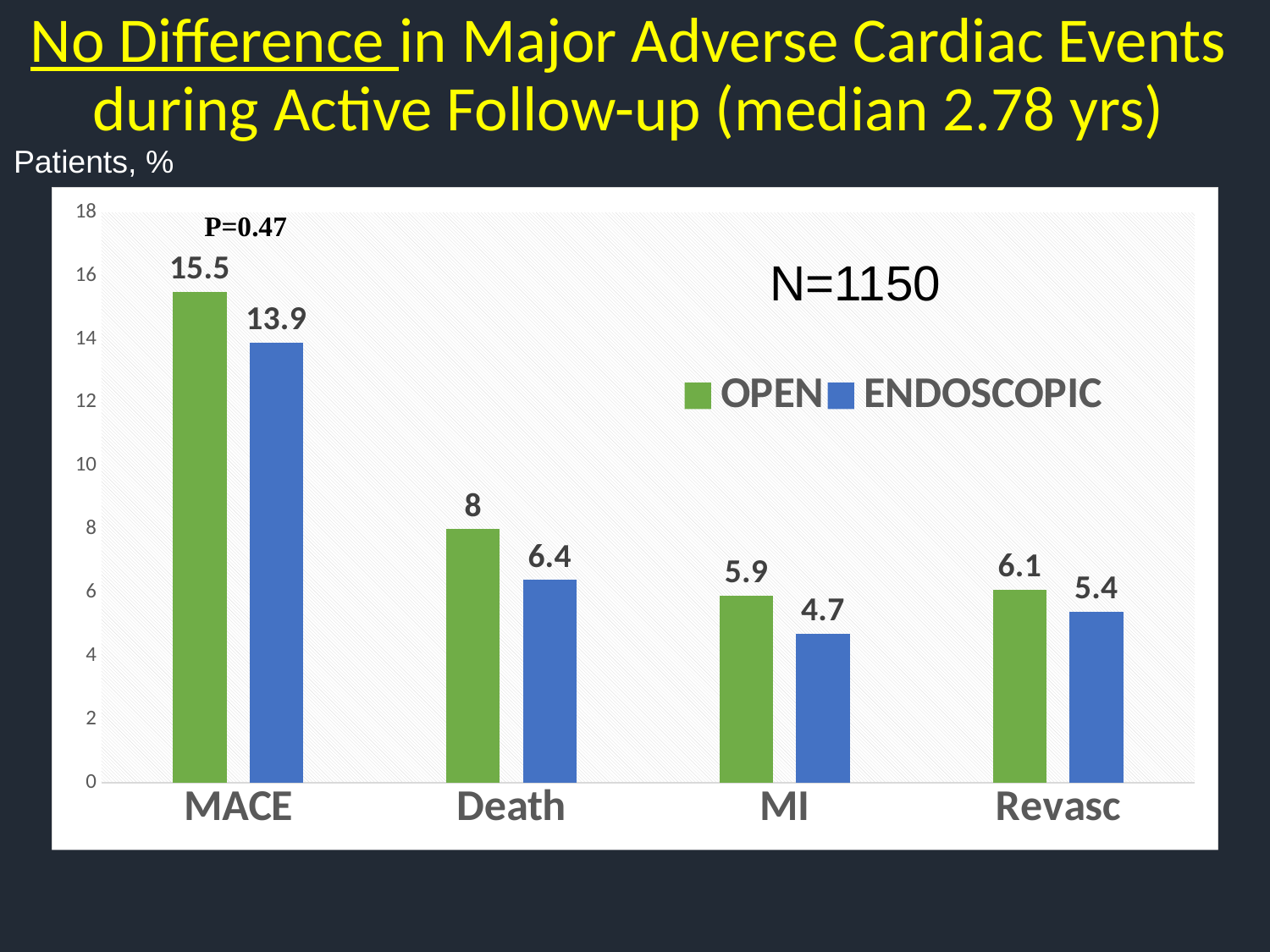

# No Difference in Major Adverse Cardiac Events during Active Follow-up (median 2.78 yrs)
Patients, %

### Chart

| Category | OPEN | ENDOSCOPIC |
|---|---|---|
| MACE | 15.5 | 13.9 |
| Death | 8.0 | 6.4 |
| MI | 5.9 | 4.7 |
| Revasc | 6.1 | 5.4 |
N=1150